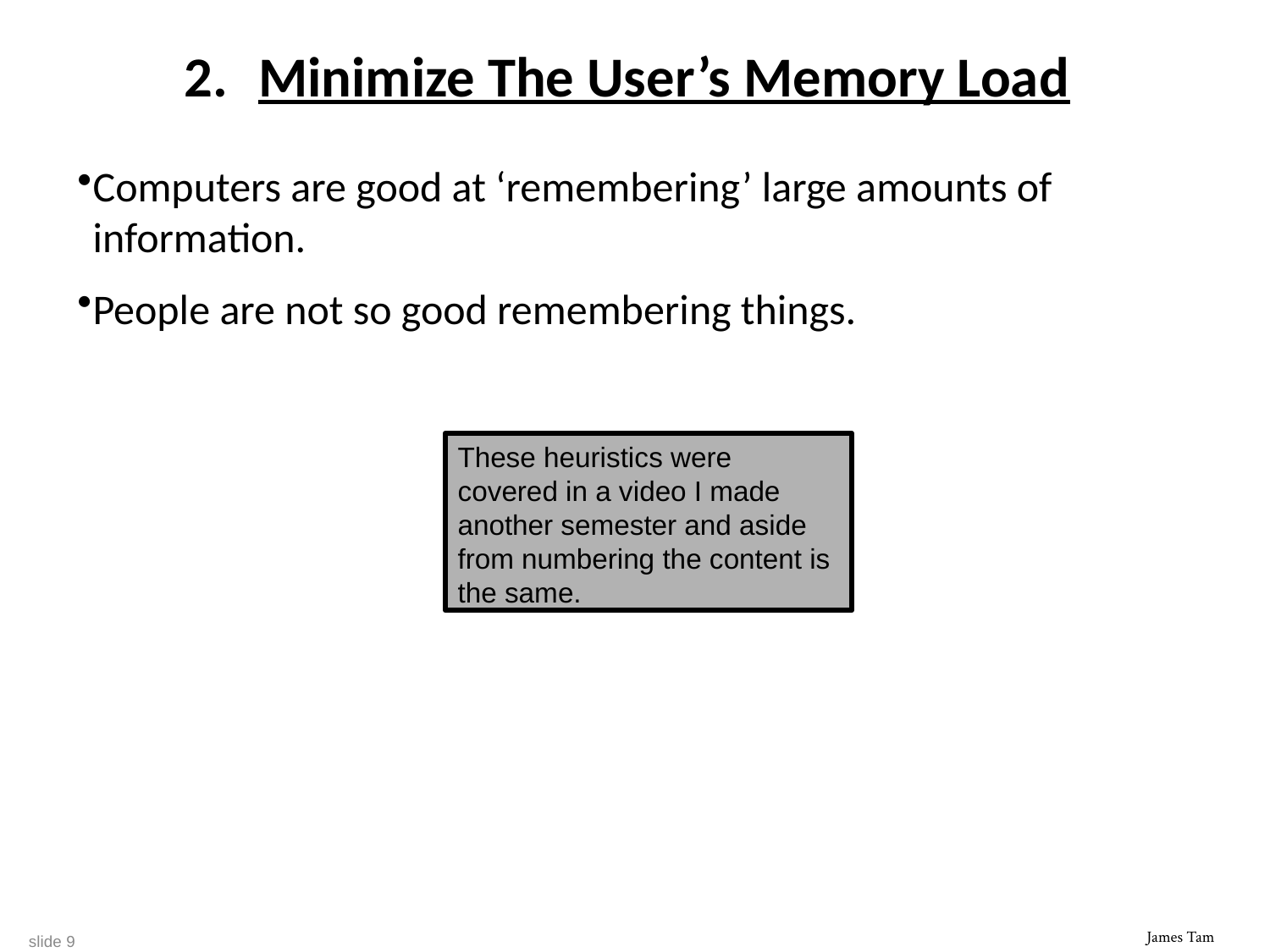

# Minimize The User’s Memory Load
Computers are good at ‘remembering’ large amounts of information.
People are not so good remembering things.

These heuristics were covered in a video I made another semester and aside from numbering the content is the same.
slide 9